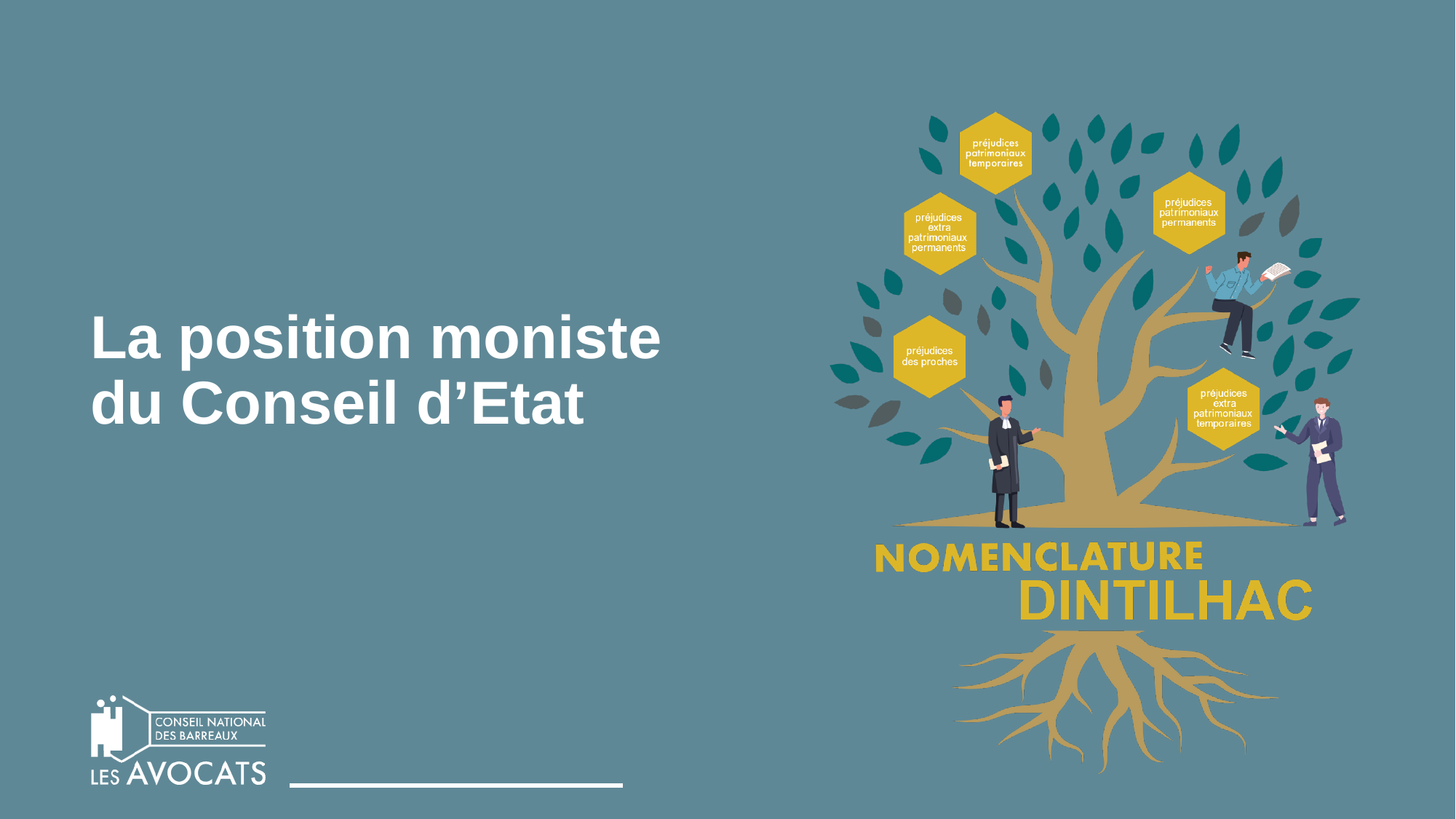

# La position moniste du Conseil d’Etat